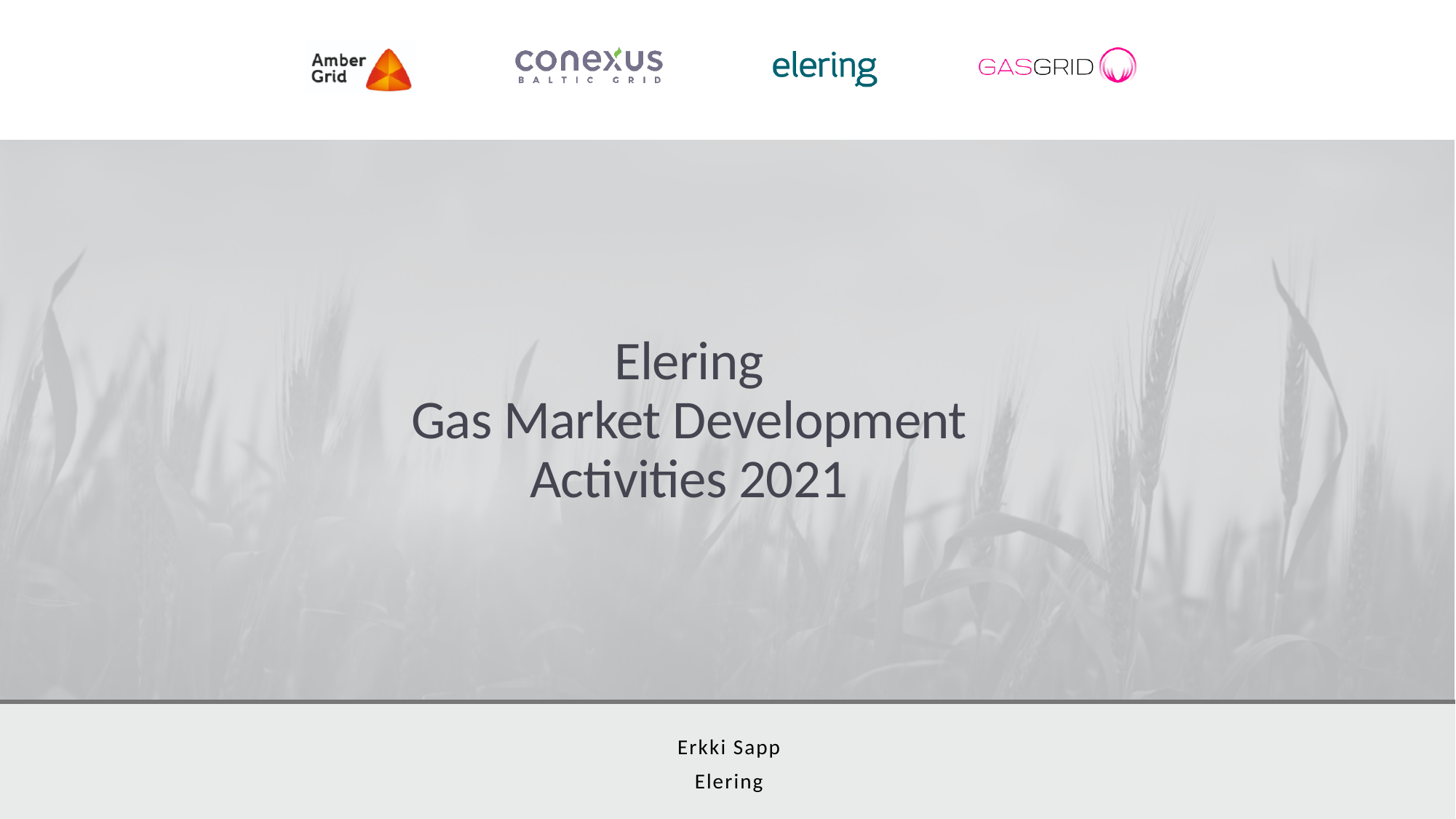

# Elering Gas Market Development Activities 2021
Erkki Sapp
Elering